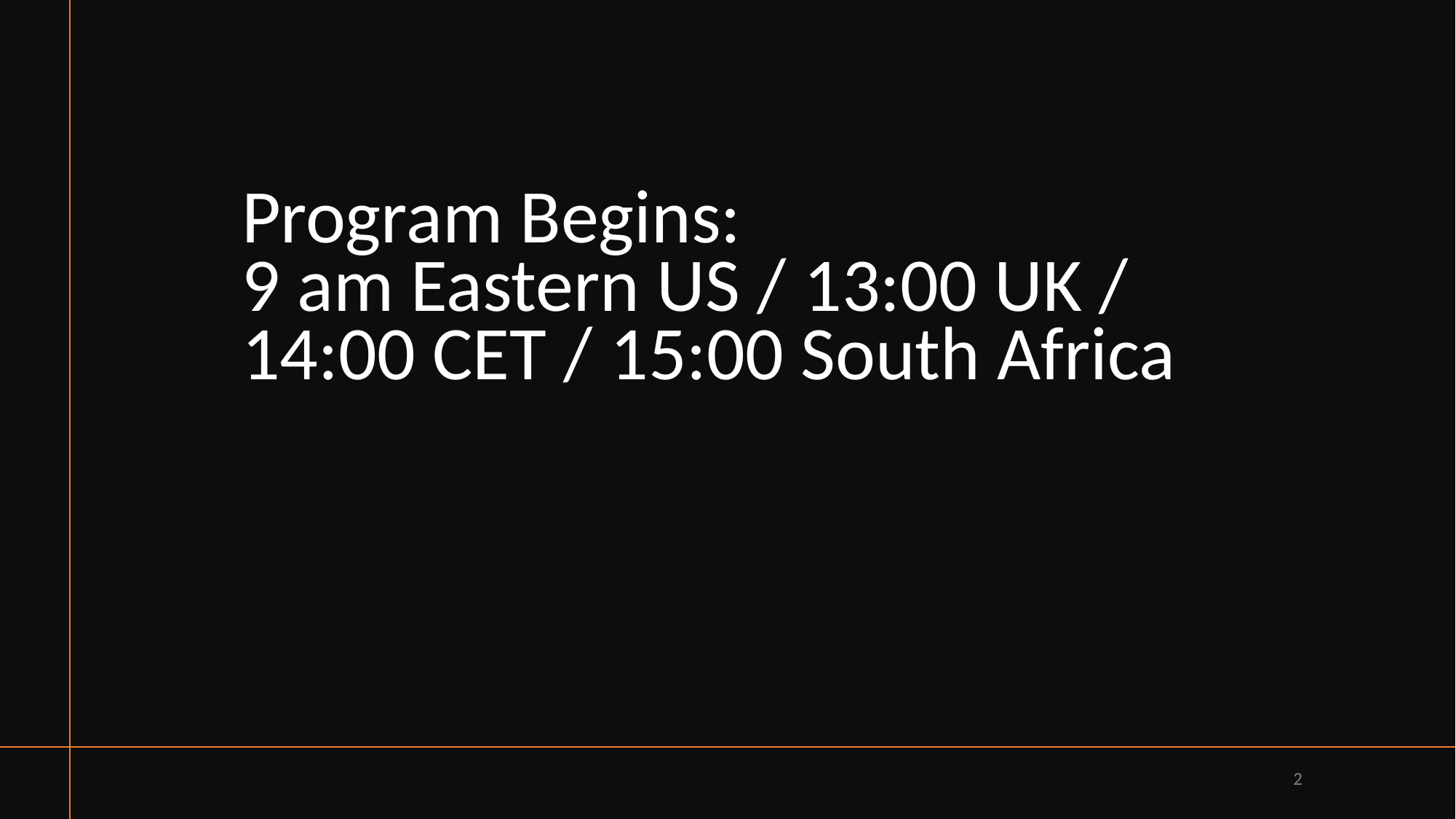

# Program Begins: 9 am Eastern US / 13:00 UK / 14:00 CET / 15:00 South Africa
2